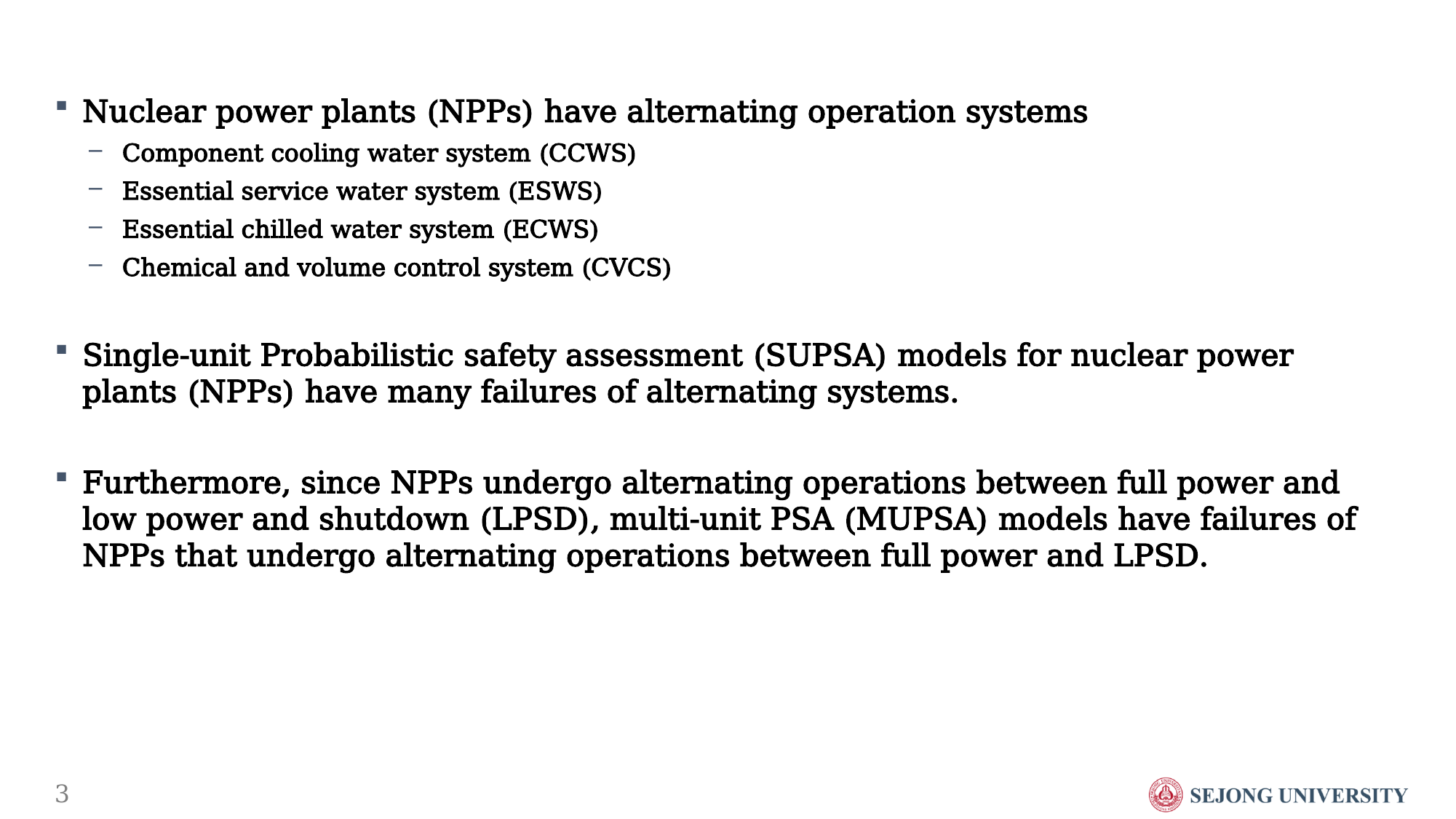

#
Nuclear power plants (NPPs) have alternating operation systems
Component cooling water system (CCWS)
Essential service water system (ESWS)
Essential chilled water system (ECWS)
Chemical and volume control system (CVCS)

Single-unit Probabilistic safety assessment (SUPSA) models for nuclear power plants (NPPs) have many failures of alternating systems.

Furthermore, since NPPs undergo alternating operations between full power and low power and shutdown (LPSD), multi-unit PSA (MUPSA) models have failures of NPPs that undergo alternating operations between full power and LPSD.